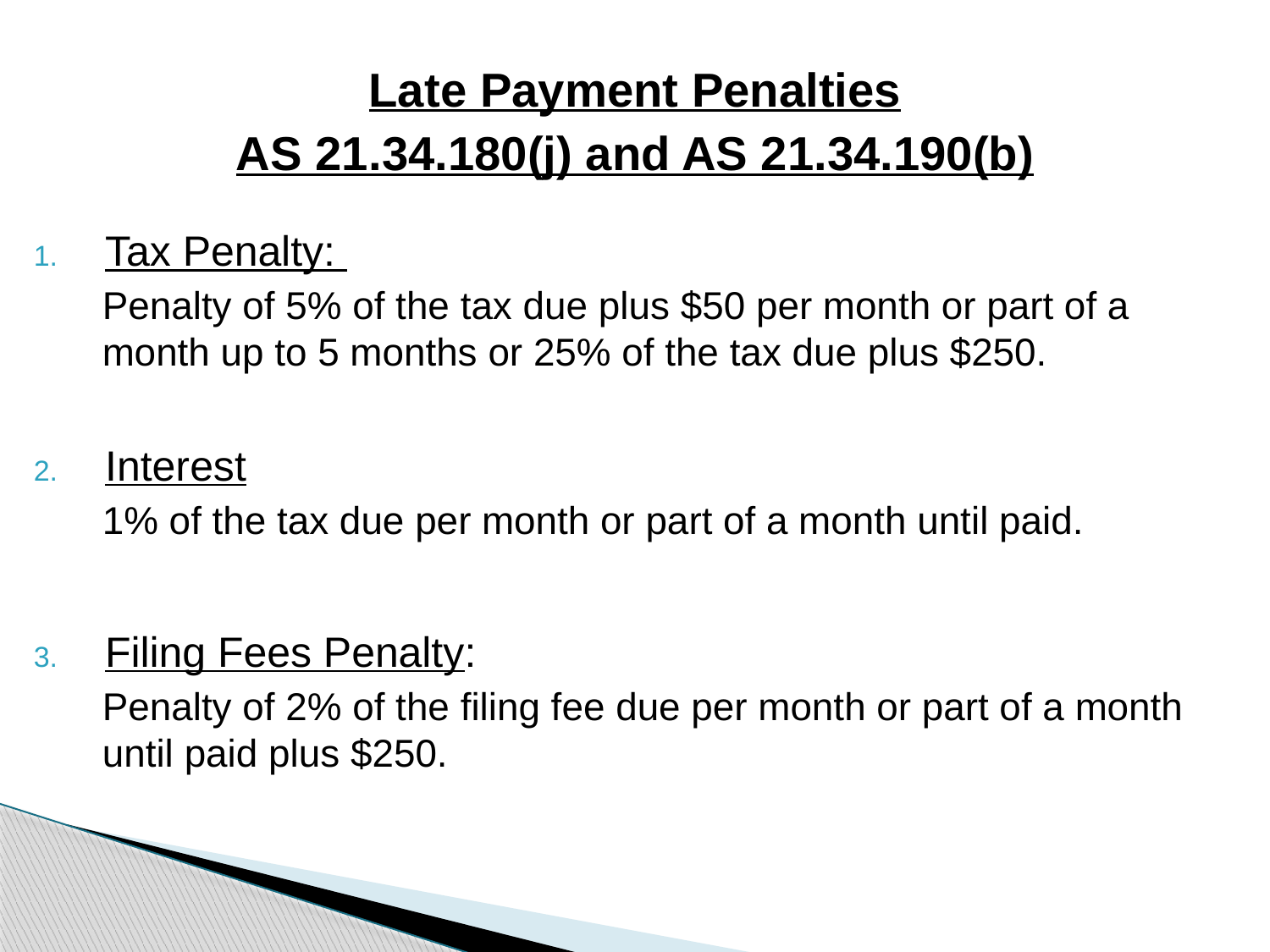

Late Payment Penalties
AS 21.34.180(j) and AS 21.34.190(b)

Tax Penalty:
Penalty of 5% of the tax due plus $50 per month or part of a month up to 5 months or 25% of the tax due plus $250.

Interest
1% of the tax due per month or part of a month until paid.

Filing Fees Penalty:
Penalty of 2% of the filing fee due per month or part of a month until paid plus $250.